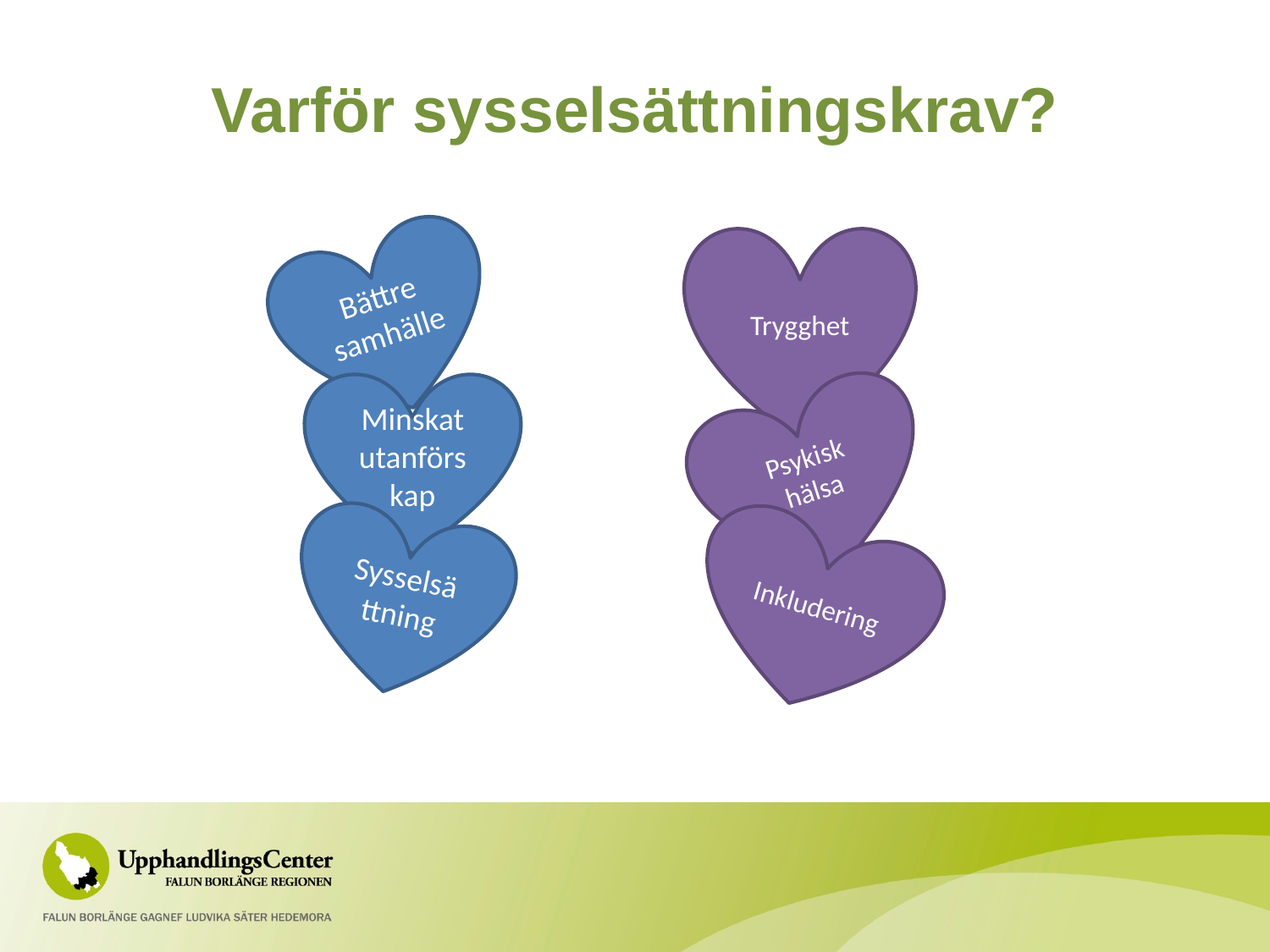

# Varför sysselsättningskrav?
Trygghet
Bättre samhälle
Minskat utanförskap
Psykisk hälsa
Sysselsättning
Inkludering